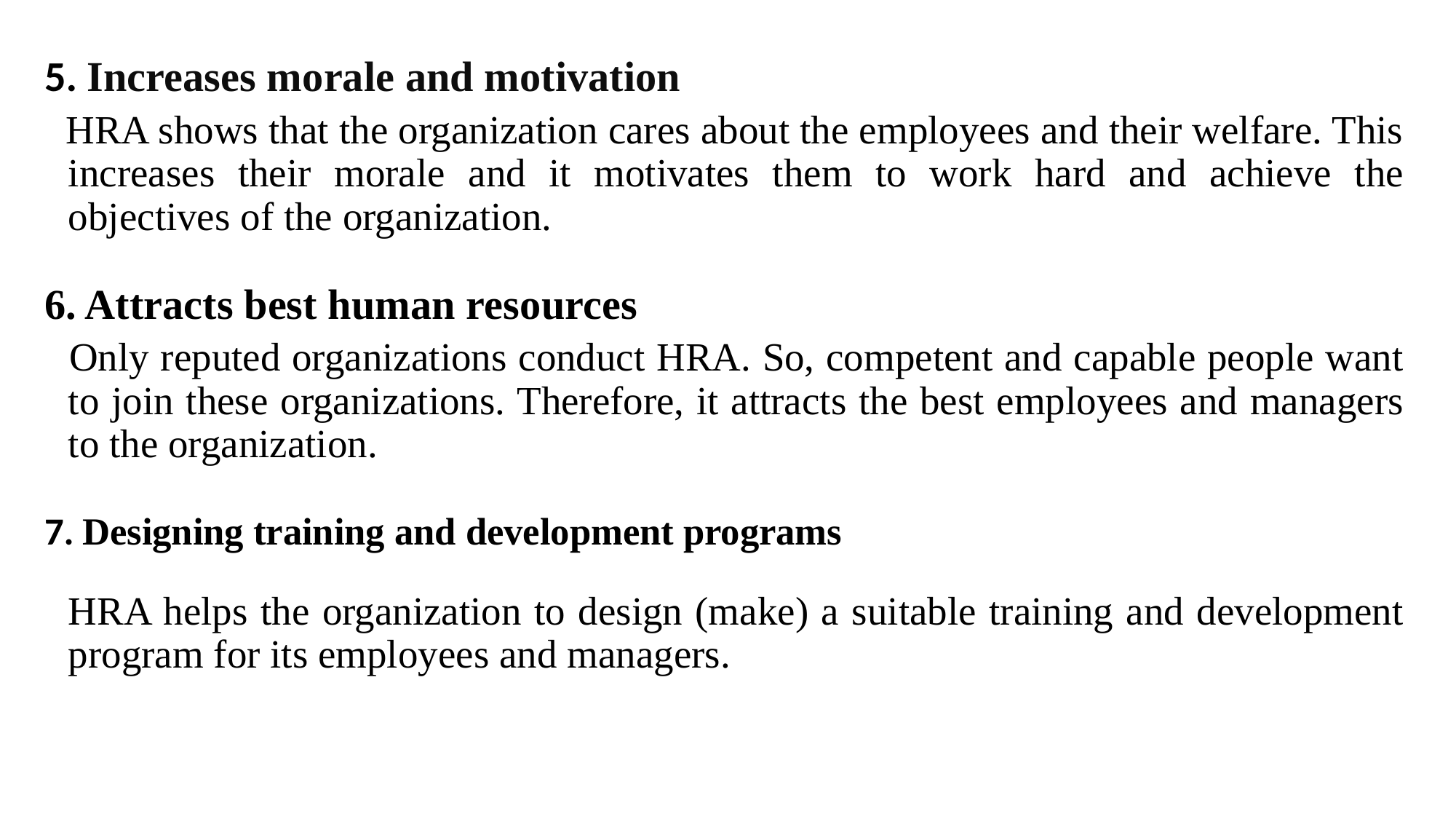

5. Increases morale and motivation
   HRA shows that the organization cares about the employees and their welfare. This increases their morale and it motivates them to work hard and achieve the objectives of the organization.

6. Attracts best human resources
   Only reputed organizations conduct HRA. So, competent and capable people want to join these organizations. Therefore, it attracts the best employees and managers to the organization.

7. Designing training and development programs
HRA helps the organization to design (make) a suitable training and development program for its employees and managers.